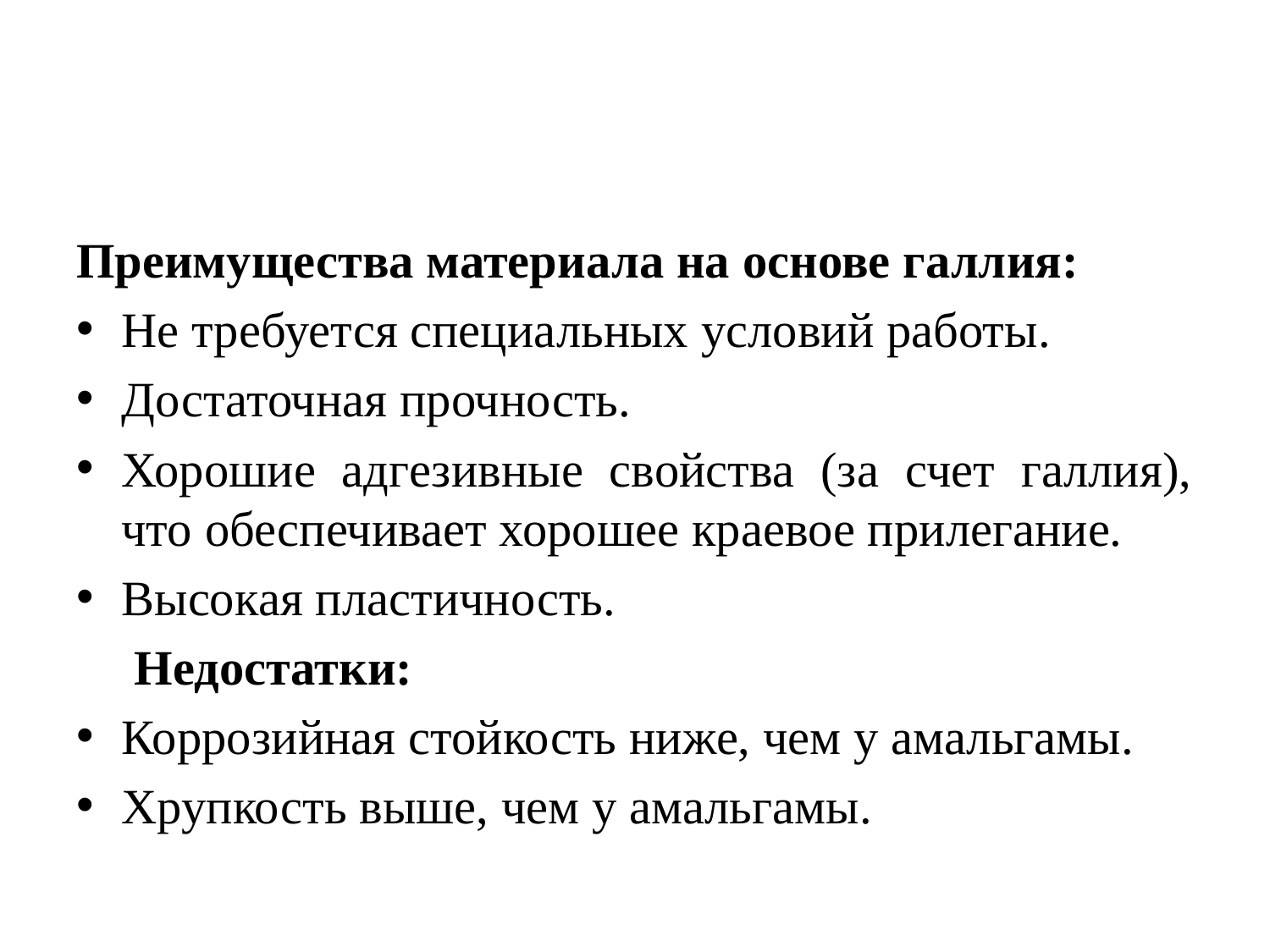

#
Преимущества материала на основе галлия:
Не требуется специальных условий работы.
Достаточная прочность.
Хорошие адгезивные свойства (за счет галлия), что обеспечивает хорошее краевое прилегание.
Высокая пластичность.
	 Недостатки:
Коррозийная стойкость ниже, чем у амальгамы.
Хрупкость выше, чем у амальгамы.